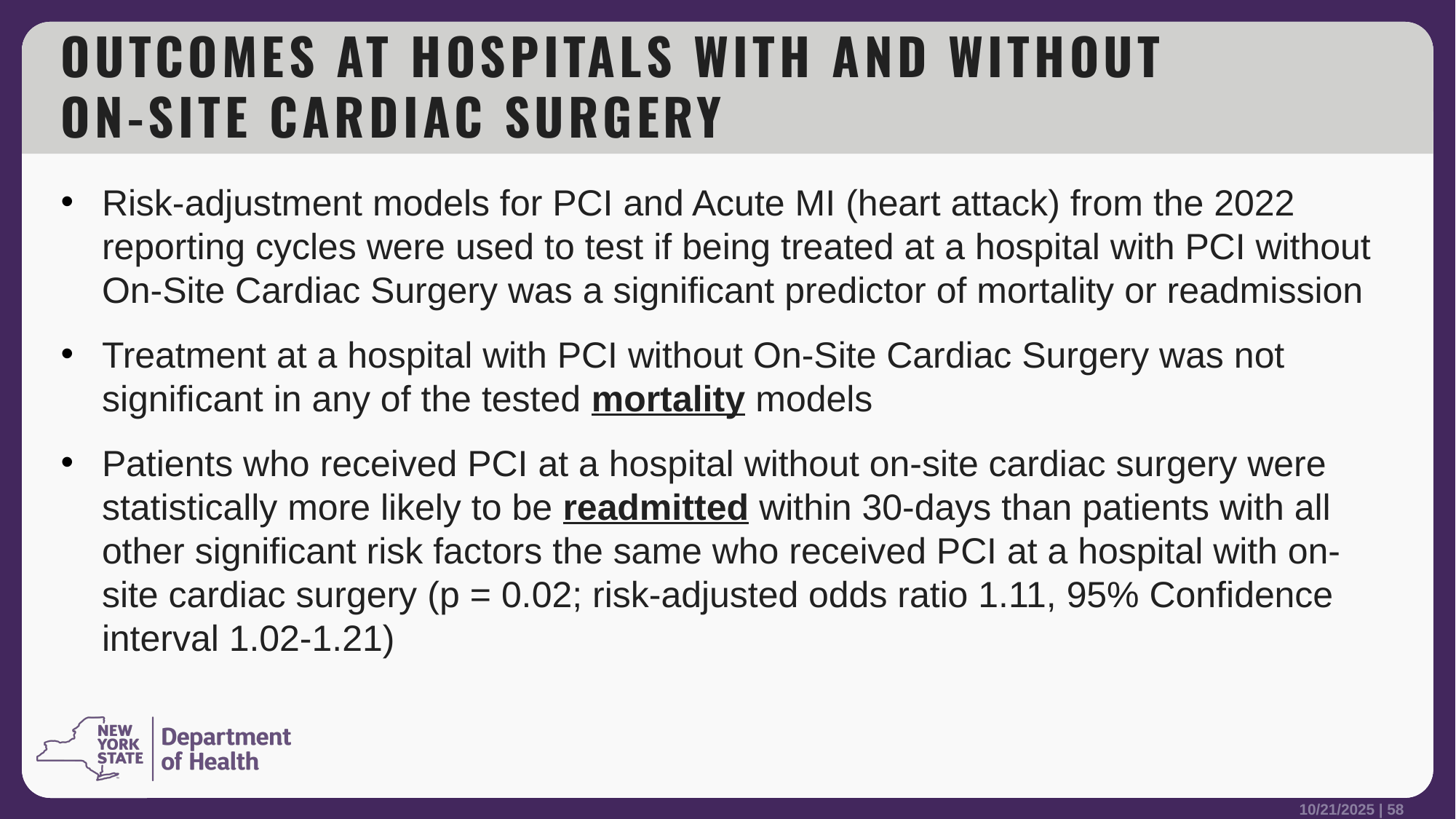

# Outcomes at Hospitals With and Without On-Site Cardiac Surgery
Risk-adjustment models for PCI and Acute MI (heart attack) from the 2022 reporting cycles were used to test if being treated at a hospital with PCI without On-Site Cardiac Surgery was a significant predictor of mortality or readmission
Treatment at a hospital with PCI without On-Site Cardiac Surgery was not significant in any of the tested mortality models
Patients who received PCI at a hospital without on-site cardiac surgery were statistically more likely to be readmitted within 30-days than patients with all other significant risk factors the same who received PCI at a hospital with on-site cardiac surgery (p = 0.02; risk-adjusted odds ratio 1.11, 95% Confidence interval 1.02-1.21)